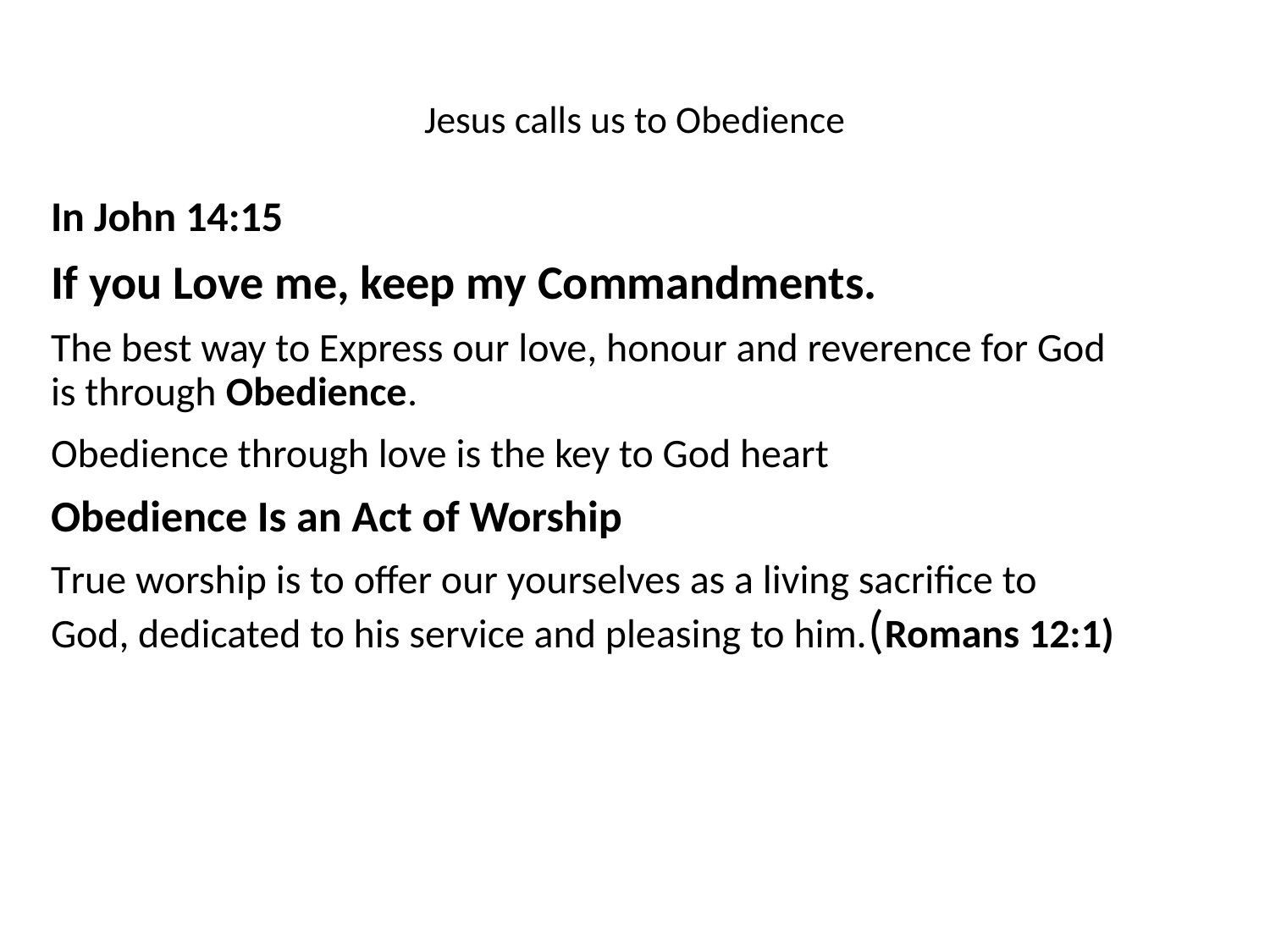

# Jesus calls us to Obedience
In John 14:15
If you Love me, keep my Commandments.
The best way to Express our love, honour and reverence for God is through Obedience.
Obedience through love is the key to God heart
Obedience Is an Act of Worship
True worship is to offer our yourselves as a living sacrifice to God, dedicated to his service and pleasing to him.(Romans 12:1)